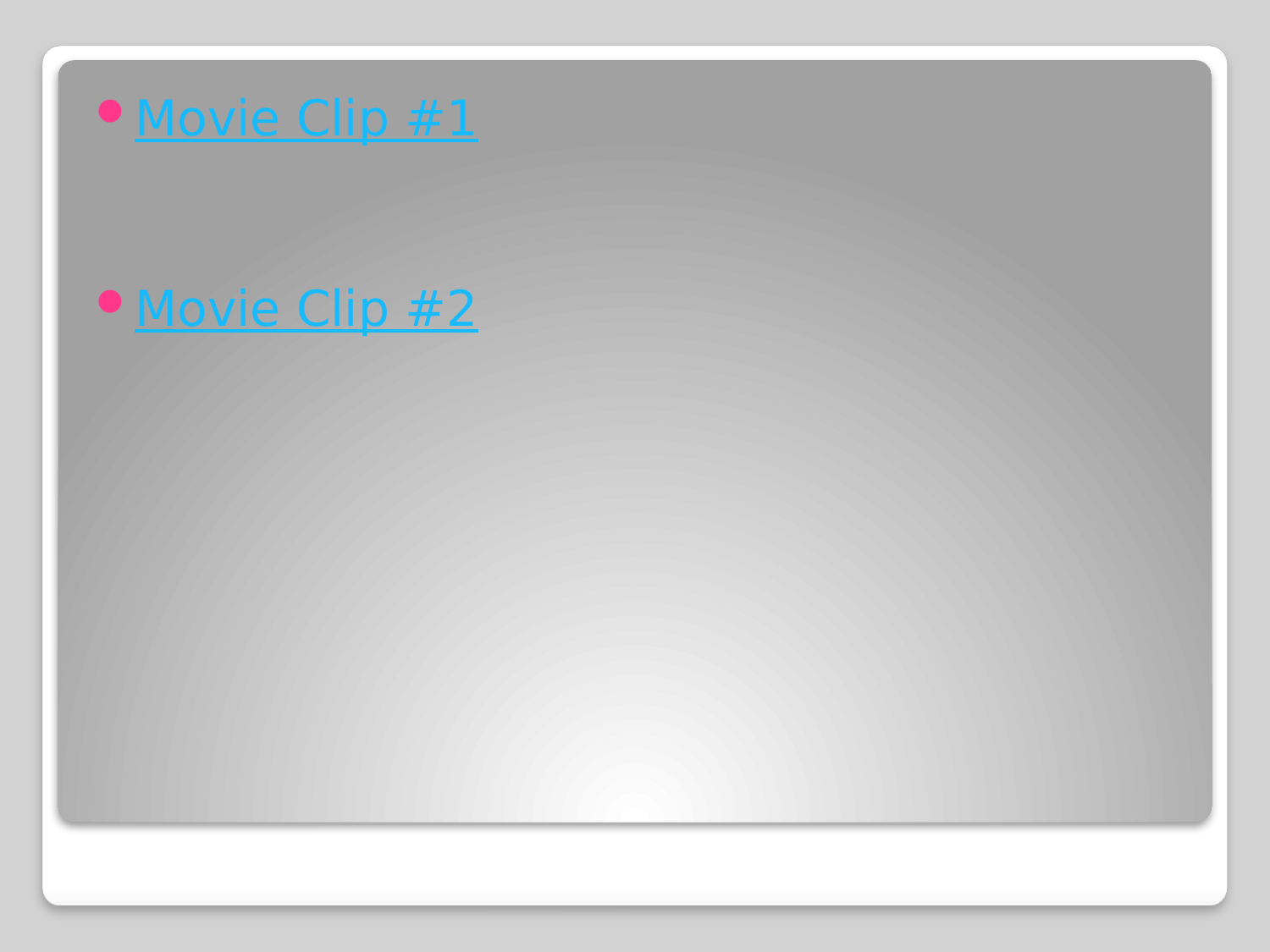

Movie Clip #1

Movie Clip #2

#